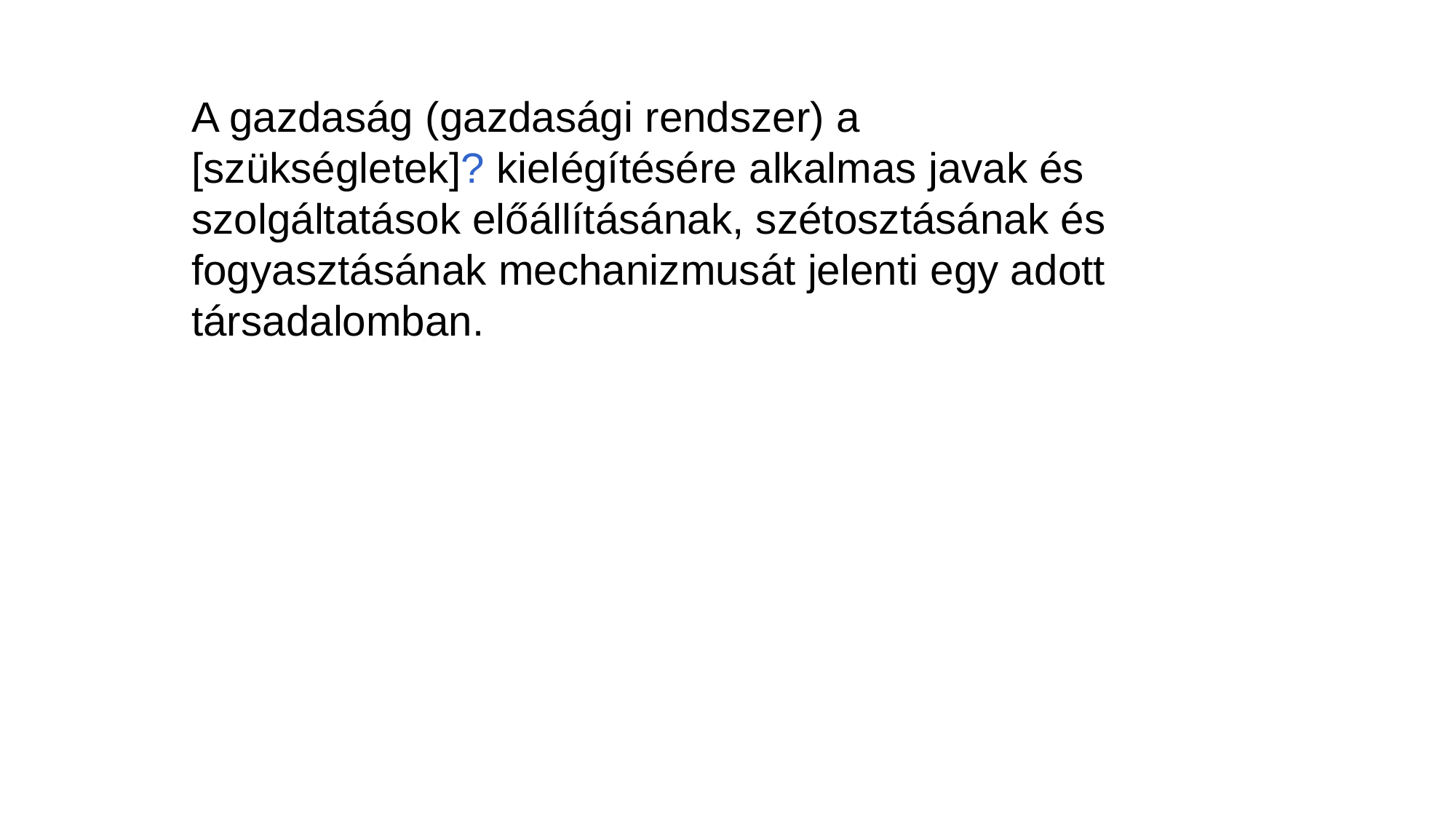

A gazdaság (gazdasági rendszer) a [szükségletek]? kielégítésére alkalmas javak és szolgáltatások előállításának, szétosztásának és fogyasztásának mechanizmusát jelenti egy adott társadalomban.